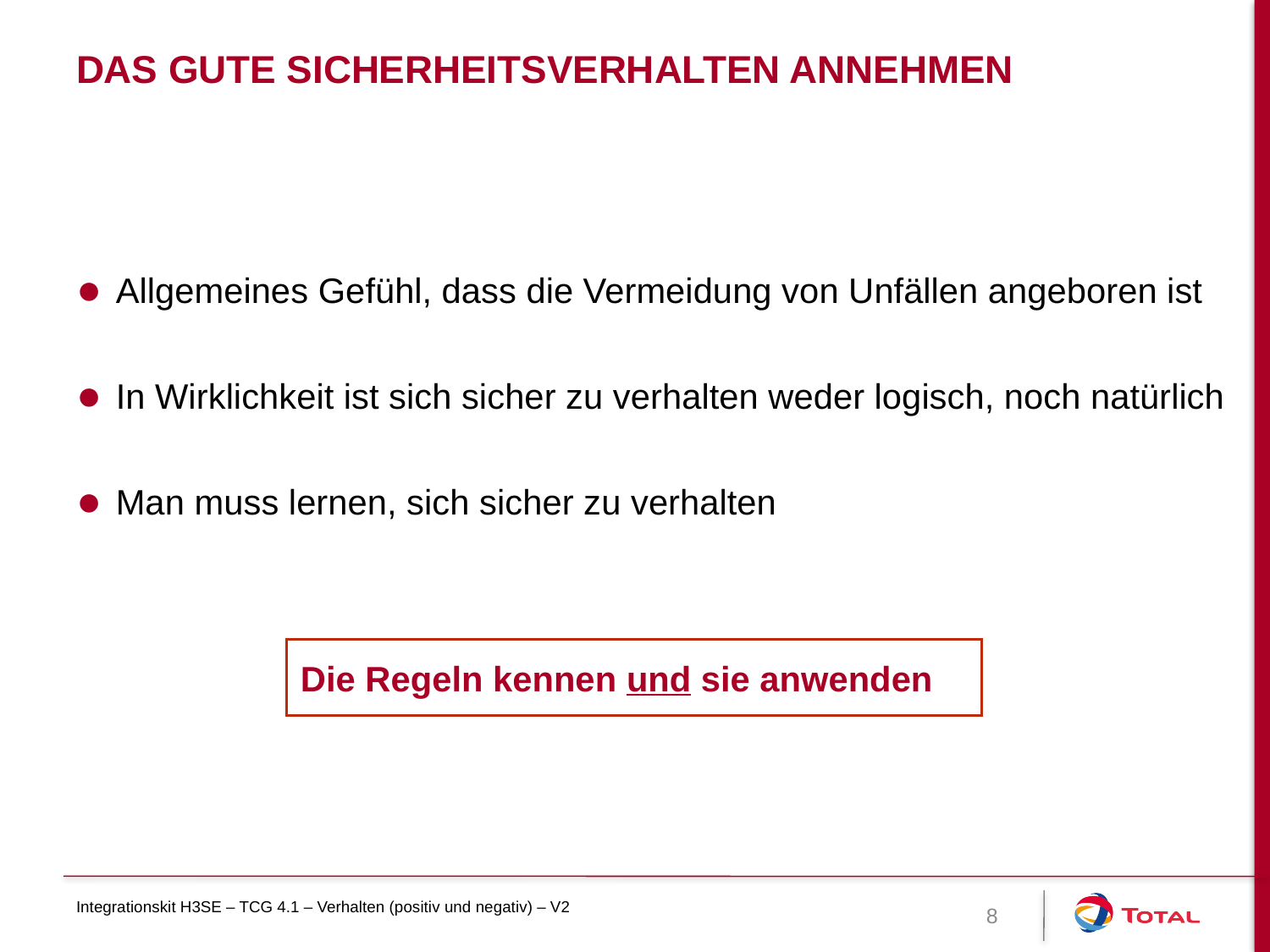

# Das gute Sicherheitsverhalten annehmen

Allgemeines Gefühl, dass die Vermeidung von Unfällen angeboren ist

In Wirklichkeit ist sich sicher zu verhalten weder logisch, noch natürlich

Man muss lernen, sich sicher zu verhalten

Die Regeln kennen und sie anwenden

Integrationskit H3SE – TCG 4.1 – Verhalten (positiv und negativ) – V2
8